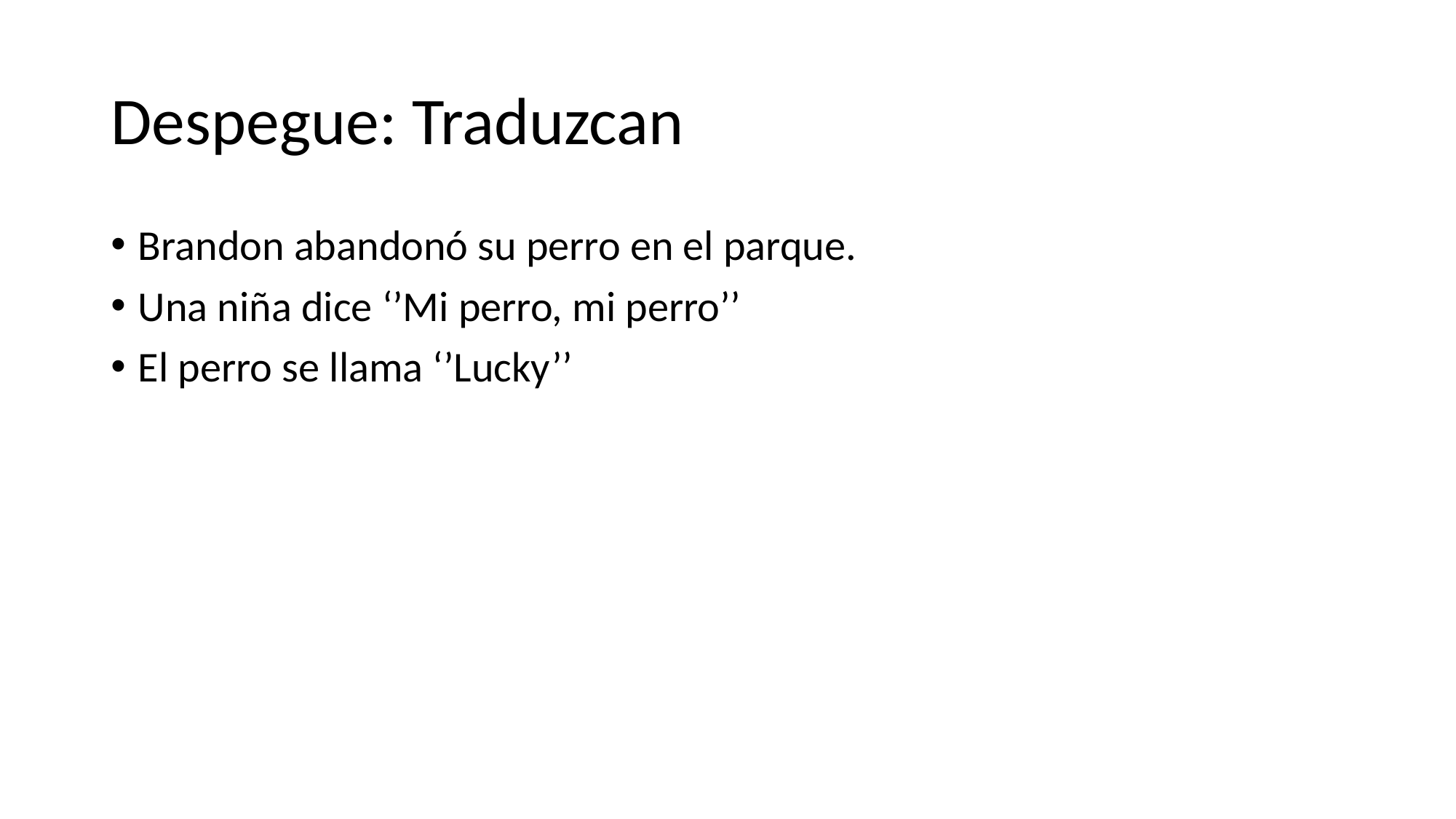

# Despegue: Traduzcan
Brandon abandonó su perro en el parque.
Una niña dice ‘’Mi perro, mi perro’’
El perro se llama ‘’Lucky’’